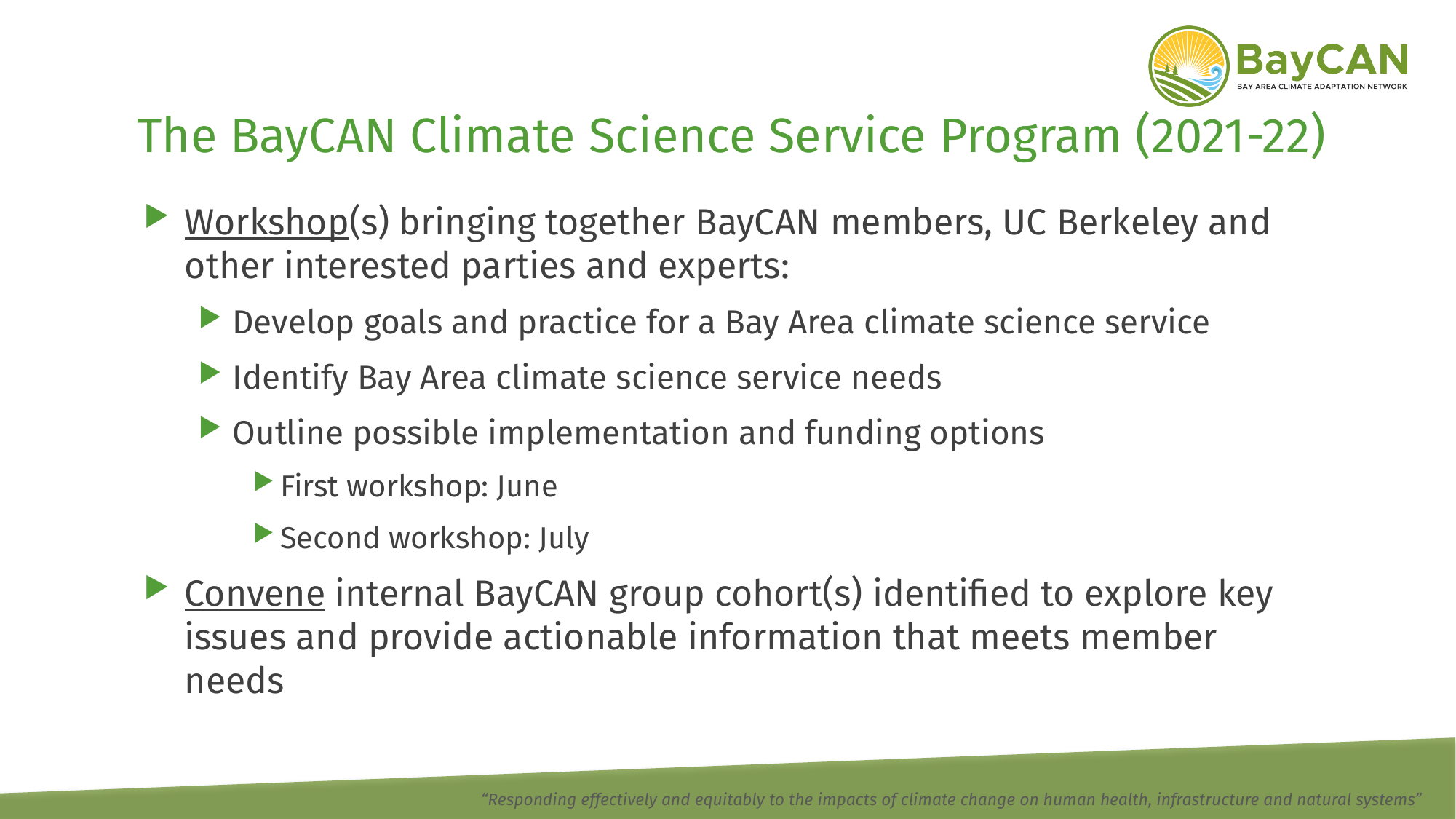

# The BayCAN Climate Science Service Program (2021-22)
Workshop(s) bringing together BayCAN members, UC Berkeley and other interested parties and experts:
Develop goals and practice for a Bay Area climate science service
Identify Bay Area climate science service needs
Outline possible implementation and funding options
First workshop: June
Second workshop: July
Convene internal BayCAN group cohort(s) identified to explore key issues and provide actionable information that meets member needs